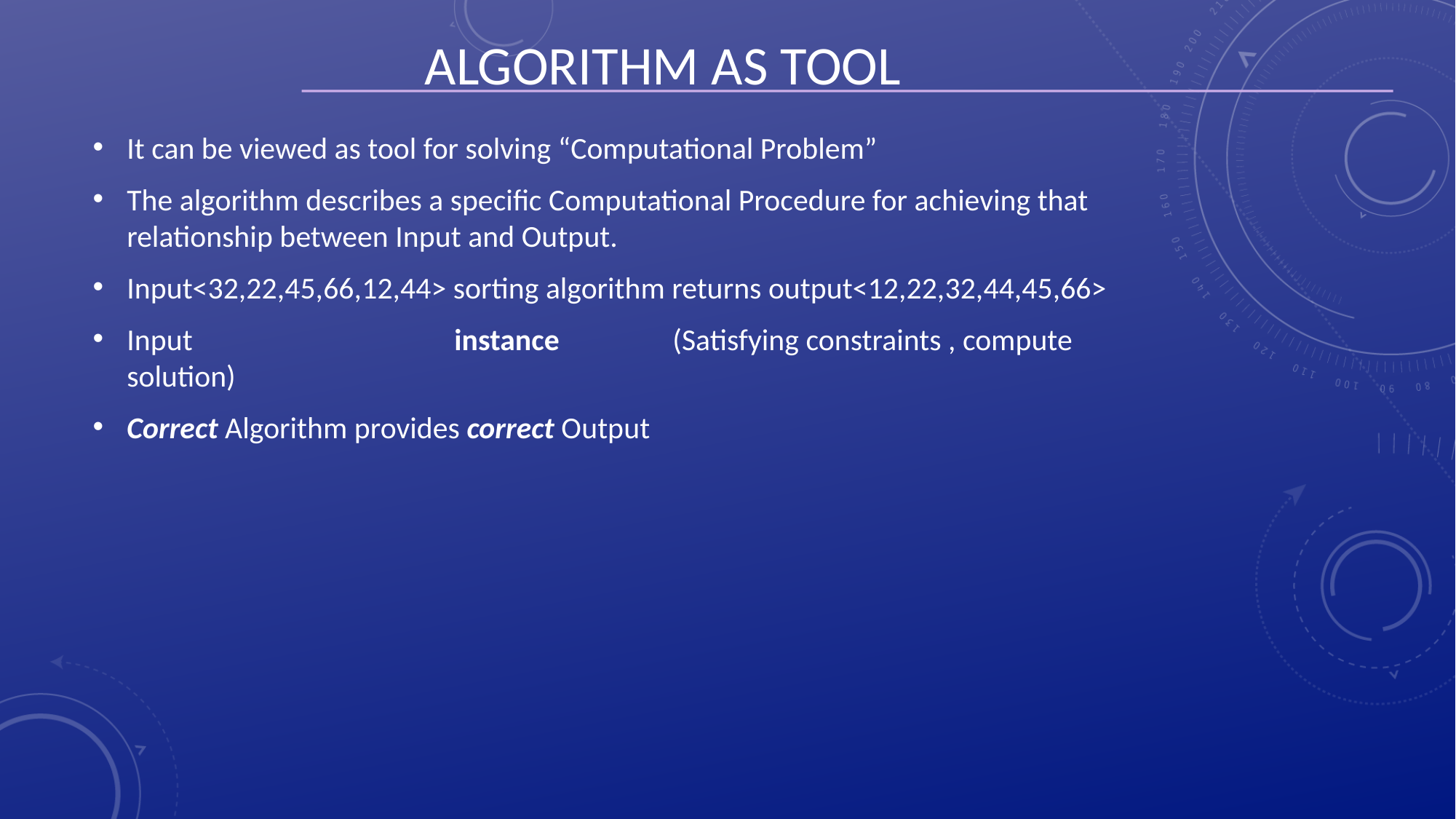

# Algorithm as tool

It can be viewed as tool for solving “Computational Problem”
The algorithm describes a specific Computational Procedure for achieving that relationship between Input and Output.
Input<32,22,45,66,12,44> sorting algorithm returns output<12,22,32,44,45,66>
Input 			instance		(Satisfying constraints , compute solution)
Correct Algorithm provides correct Output